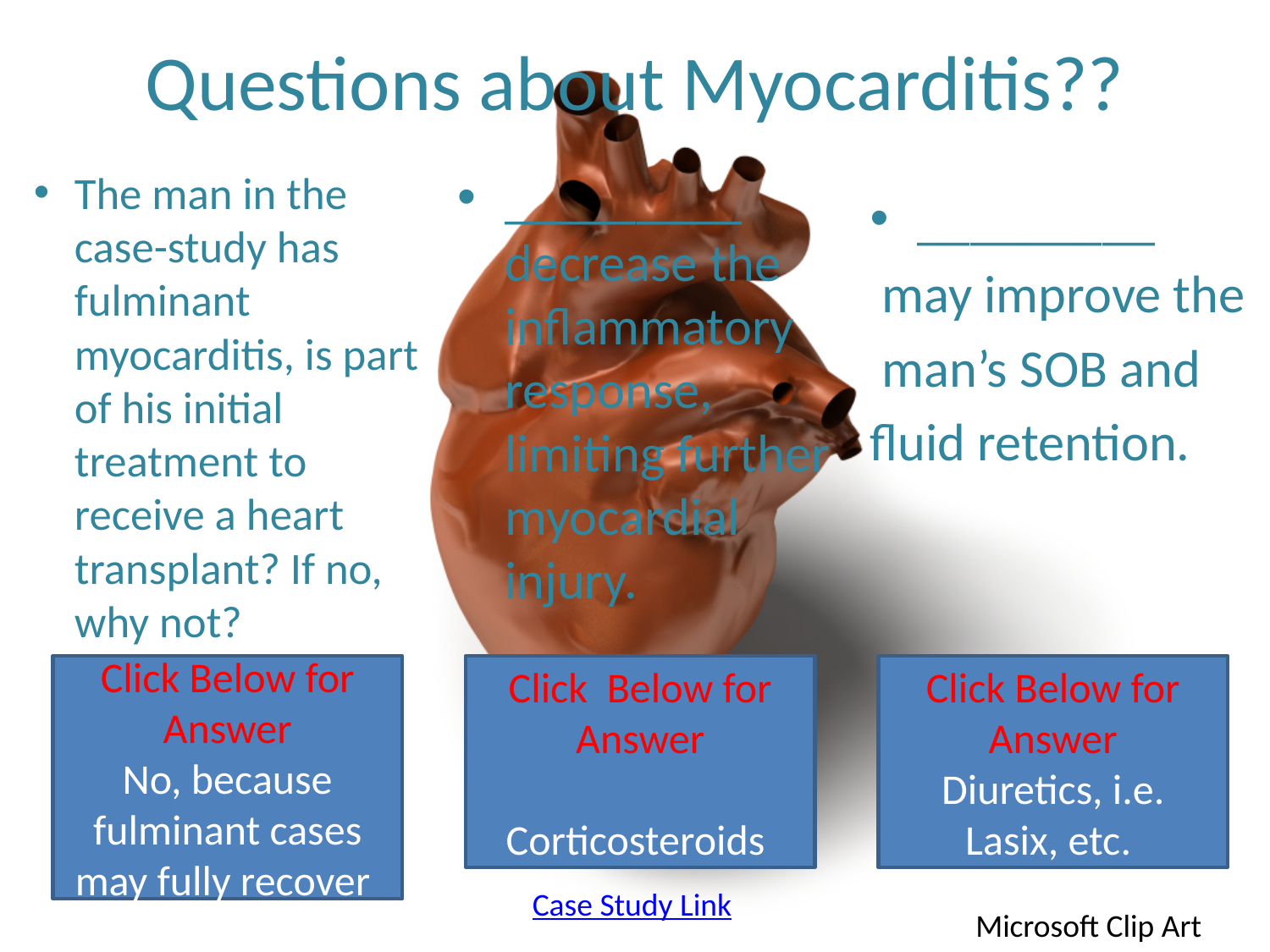

# Questions about Myocarditis??
The man in the case-study has fulminant myocarditis, is part of his initial treatment to receive a heart transplant? If no, why not?

_________ decrease the inflammatory response, limiting further myocardial injury.

_________
 may improve the
 man’s SOB and
fluid retention.

Click Below for Answer
No, because fulminant cases may fully recover
Click  Below for Answer

Corticosteroids
Click Below for Answer
Diuretics, i.e. Lasix, etc.
Case Study Link
Microsoft Clip Art